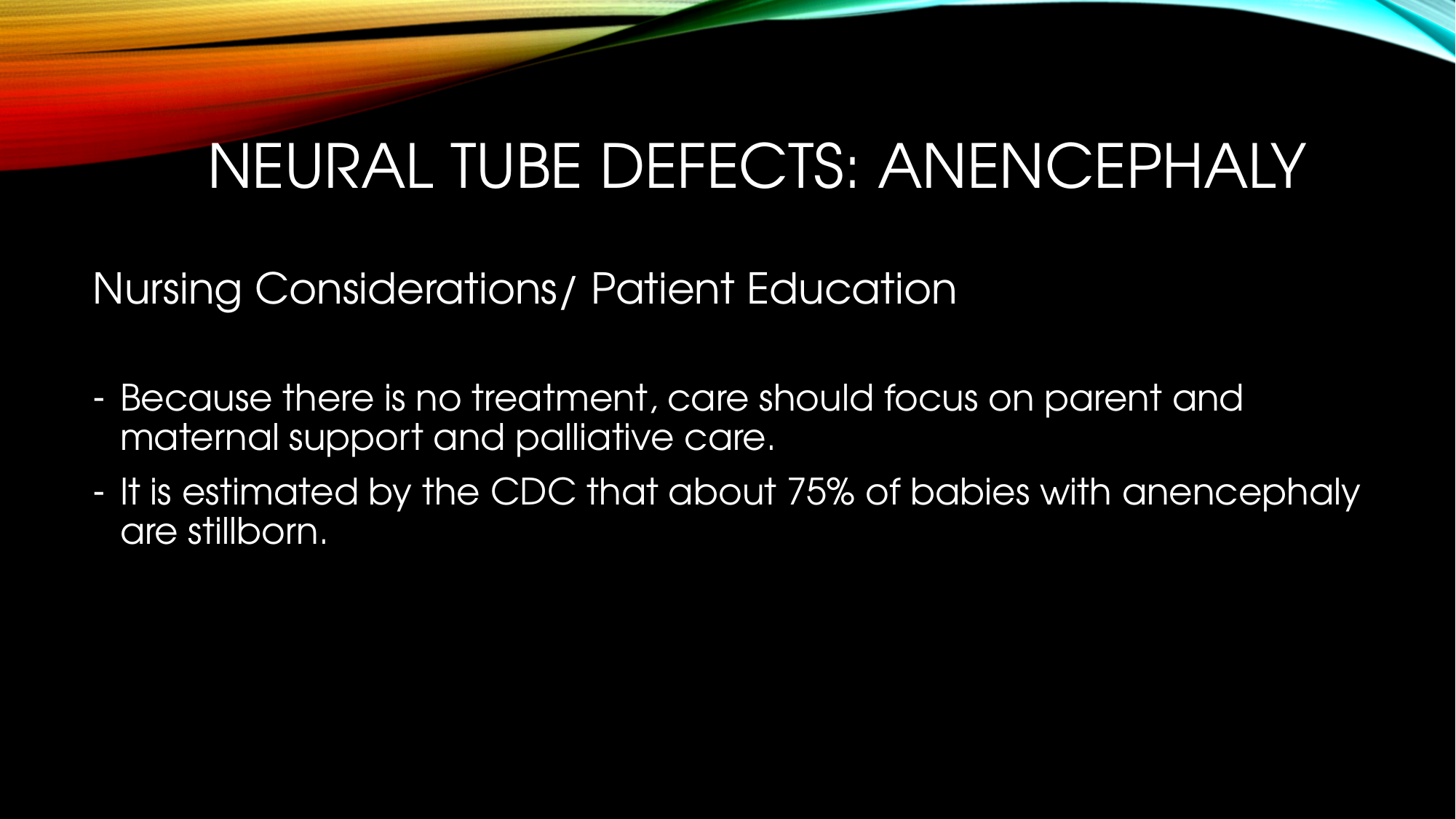

# Neural tube defects: Anencephaly
Nursing Considerations/ Patient Education

Because there is no treatment, care should focus on parent and maternal support and palliative care.
It is estimated by the CDC that about 75% of babies with anencephaly are stillborn.